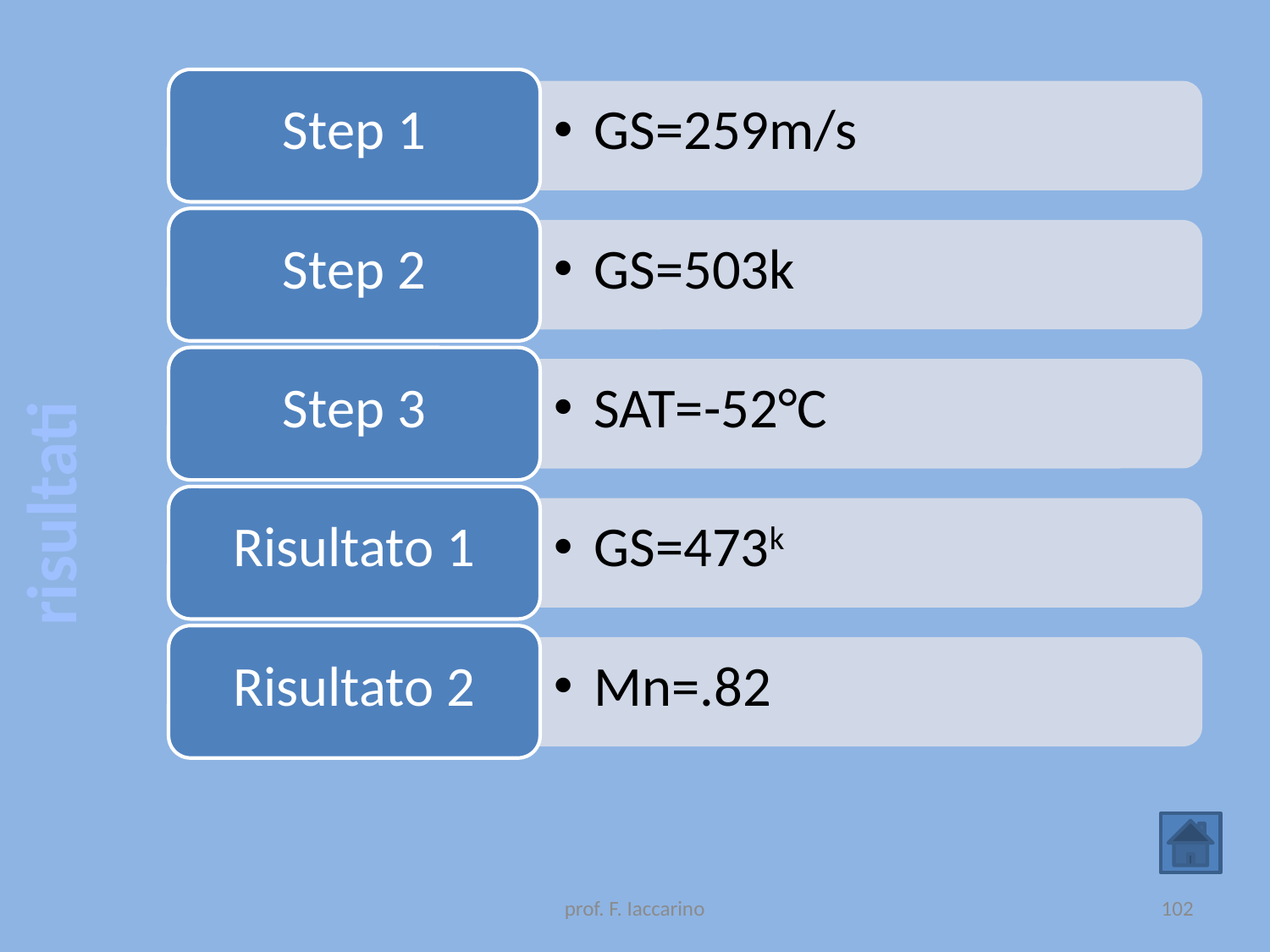

Step 1
Step 2
Step 3
Risultato 1
Risultato 2
Mn=.82
GS=473k
GS=259m/s
GS=503k
SAT=-52°C
risultati

prof. F. Iaccarino
102